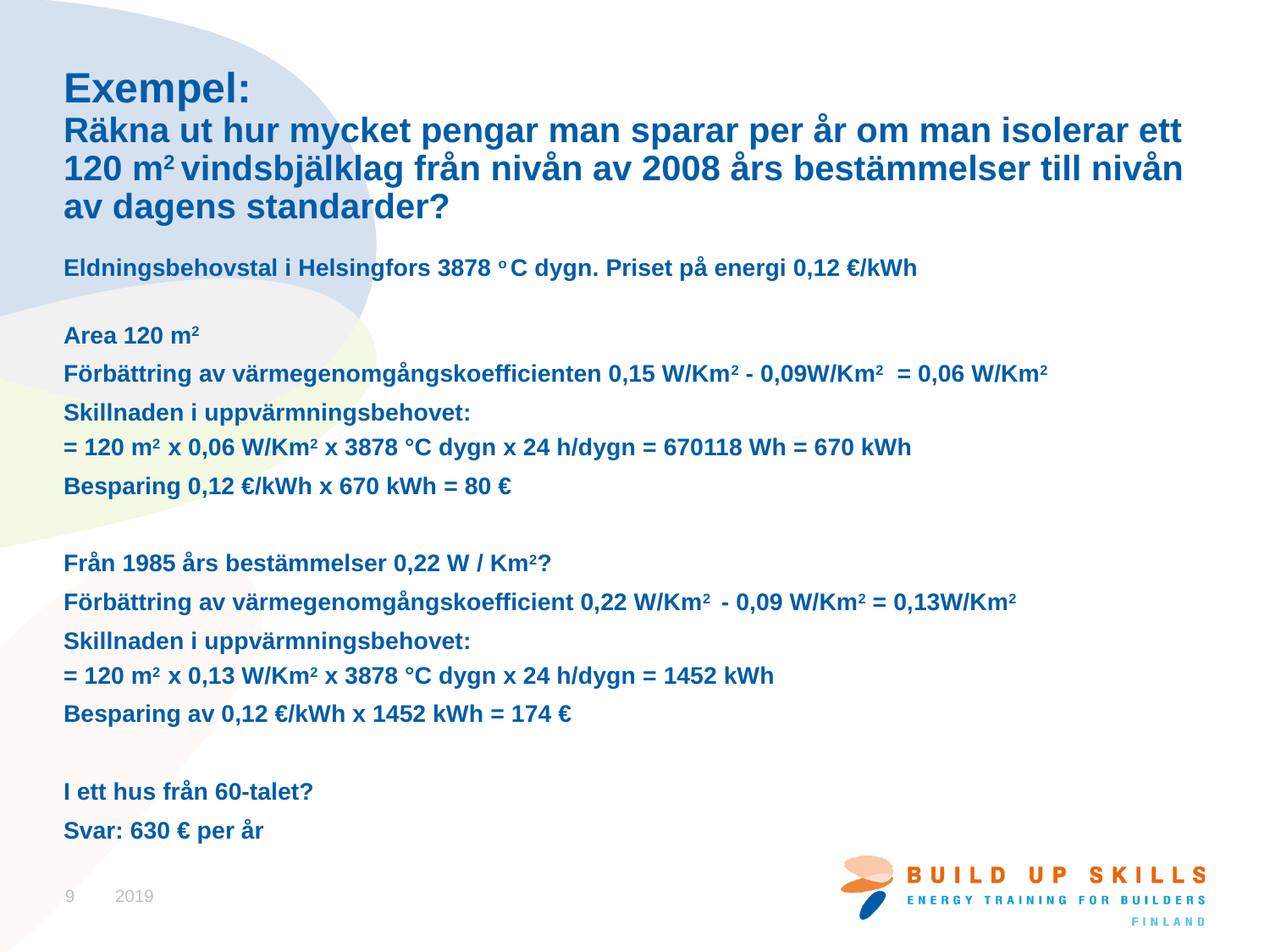

# Exempel: Räkna ut hur mycket pengar man sparar per år om man isolerar ett 120 m2 vindsbjälklag från nivån av 2008 års bestämmelser till nivån av dagens standarder?
Eldningsbehovstal i Helsingfors 3878 o C dygn. Priset på energi 0,12 €/kWh
Area 120 m2
Förbättring av värmegenomgångskoefficienten 0,15 W/Km2 - 0,09W/Km2  = 0,06 W/Km2
Skillnaden i uppvärmningsbehovet:
= 120 m2  x 0,06 W/Km2 x 3878 °C dygn x 24 h/dygn = 670118 Wh = 670 kWh
Besparing 0,12 €/kWh x 670 kWh = 80 €

Från 1985 års bestämmelser 0,22 W / Km2?
Förbättring av värmegenomgångskoefficient 0,22 W/Km2  - 0,09 W/Km2 = 0,13W/Km2
Skillnaden i uppvärmningsbehovet:
= 120 m2  x 0,13 W/Km2 x 3878 °C dygn x 24 h/dygn = 1452 kWh
Besparing av 0,12 €/kWh x 1452 kWh = 174 €

I ett hus från 60-talet?
Svar: 630 € per år

9
2019